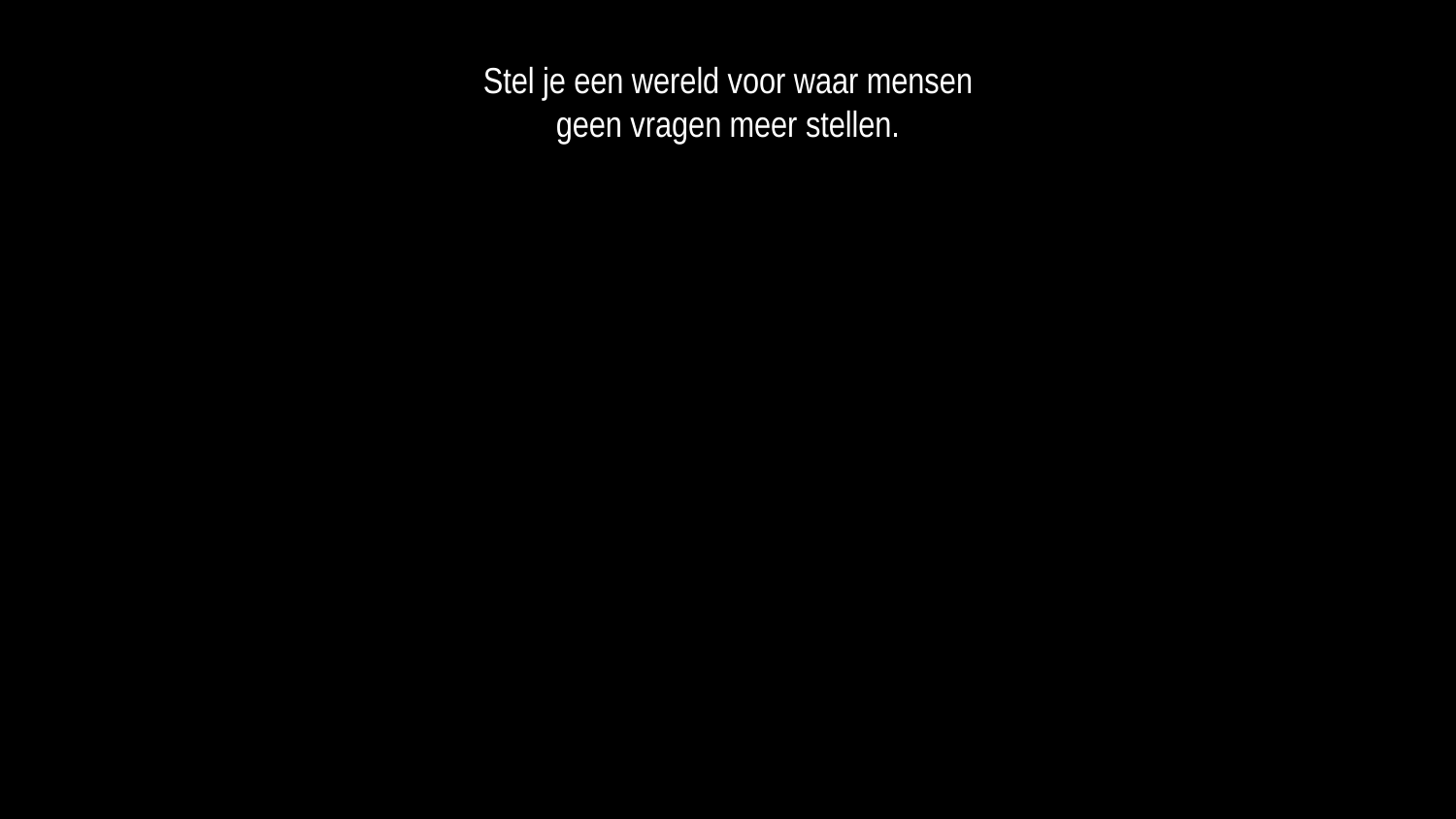

Stel je een wereld voor waar mensen
geen vragen meer stellen.